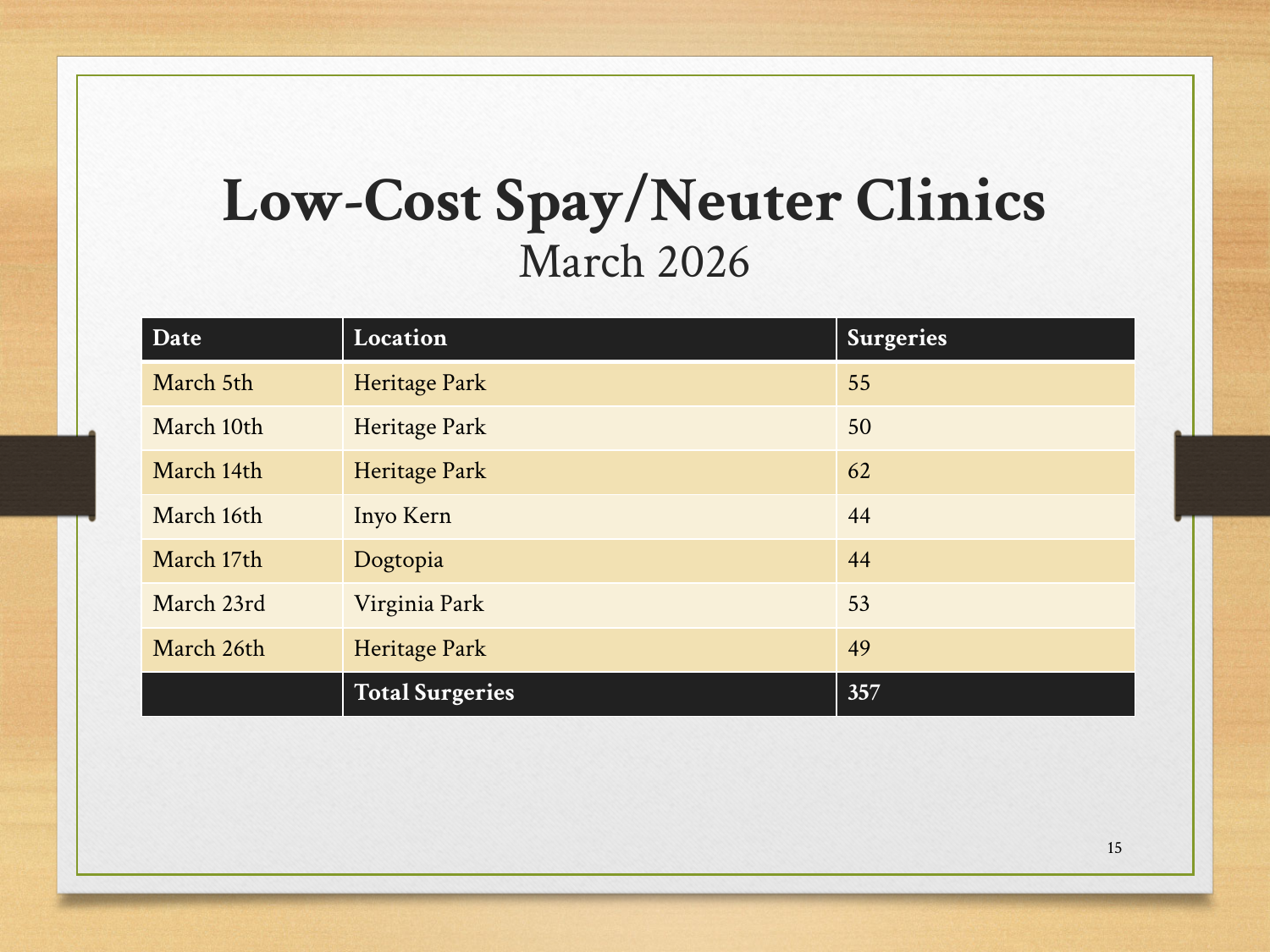

# Low-Cost Spay/Neuter Clinics March 2026
| Date | Location | Surgeries |
| --- | --- | --- |
| March 5th | Heritage Park | 55 |
| March 10th | Heritage Park | 50 |
| March 14th | Heritage Park | 62 |
| March 16th | Inyo Kern | 44 |
| March 17th | Dogtopia | 44 |
| March 23rd | Virginia Park | 53 |
| March 26th | Heritage Park | 49 |
|  | Total Surgeries | 357 |
15